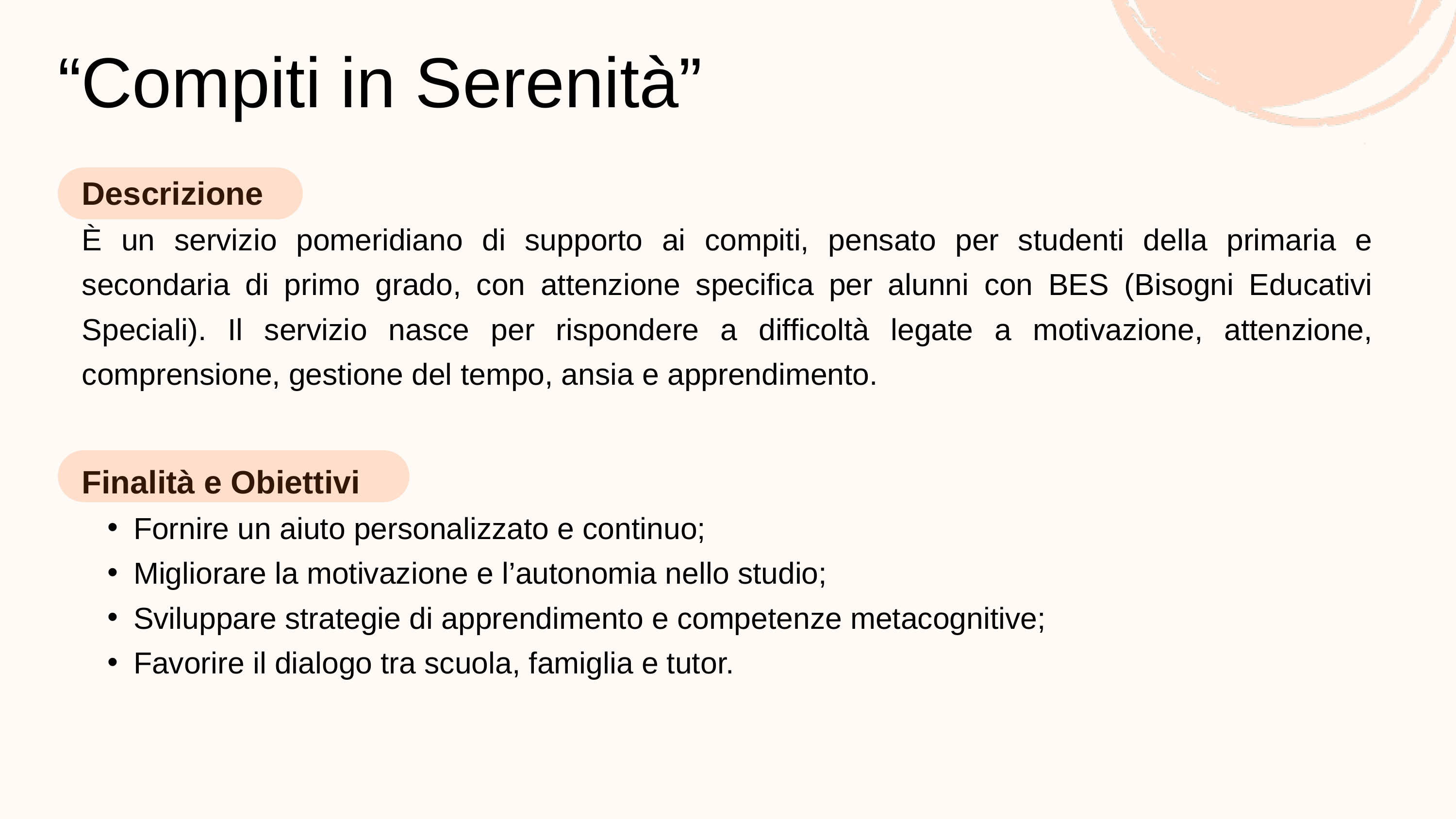

“Compiti in Serenità”
Descrizione
È un servizio pomeridiano di supporto ai compiti, pensato per studenti della primaria e secondaria di primo grado, con attenzione specifica per alunni con BES (Bisogni Educativi Speciali). Il servizio nasce per rispondere a difficoltà legate a motivazione, attenzione, comprensione, gestione del tempo, ansia e apprendimento.

Finalità e Obiettivi
Fornire un aiuto personalizzato e continuo;
Migliorare la motivazione e l’autonomia nello studio;
Sviluppare strategie di apprendimento e competenze metacognitive;
Favorire il dialogo tra scuola, famiglia e tutor.